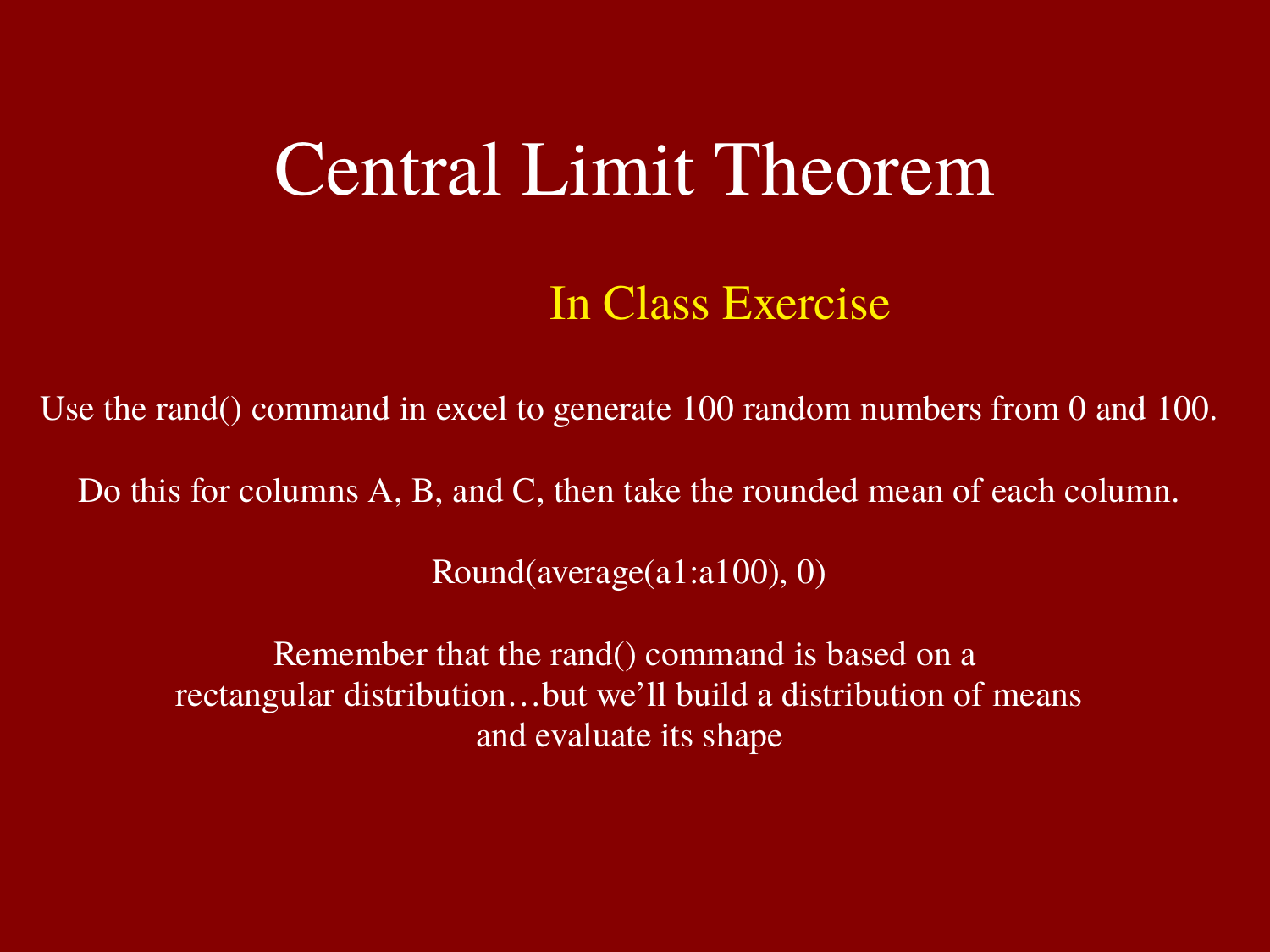

# Central Limit Theorem
			          	        In Class Exercise

Use the rand() command in excel to generate 100 random numbers from 0 and 100.

Do this for columns A, B, and C, then take the rounded mean of each column.

Round(average(a1:a100), 0)

Remember that the rand() command is based on a
rectangular distribution…but we’ll build a distribution of means
and evaluate its shape